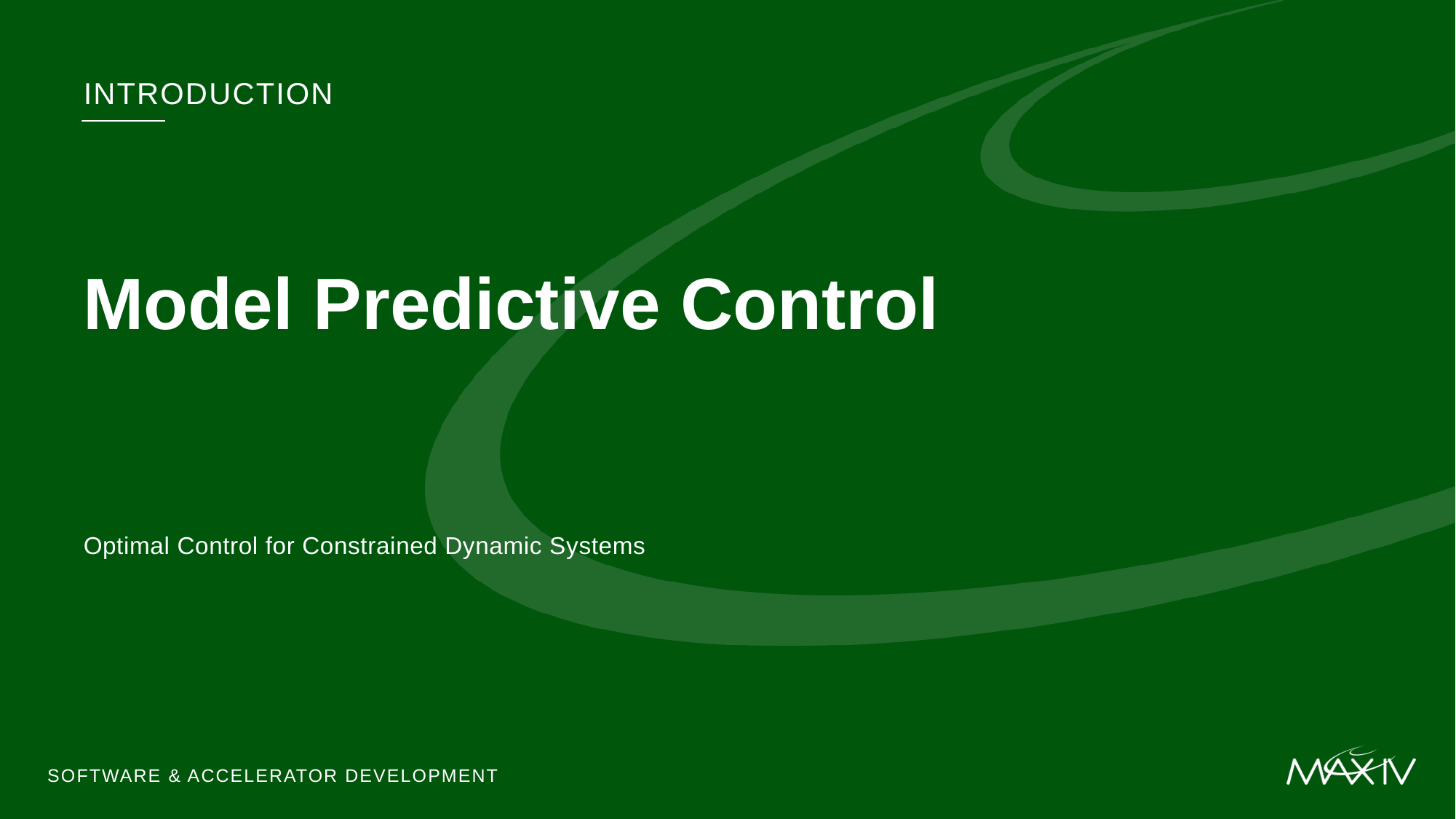

Introduction
# Model Predictive Control
Optimal Control for Constrained Dynamic Systems
Software & Accelerator Development